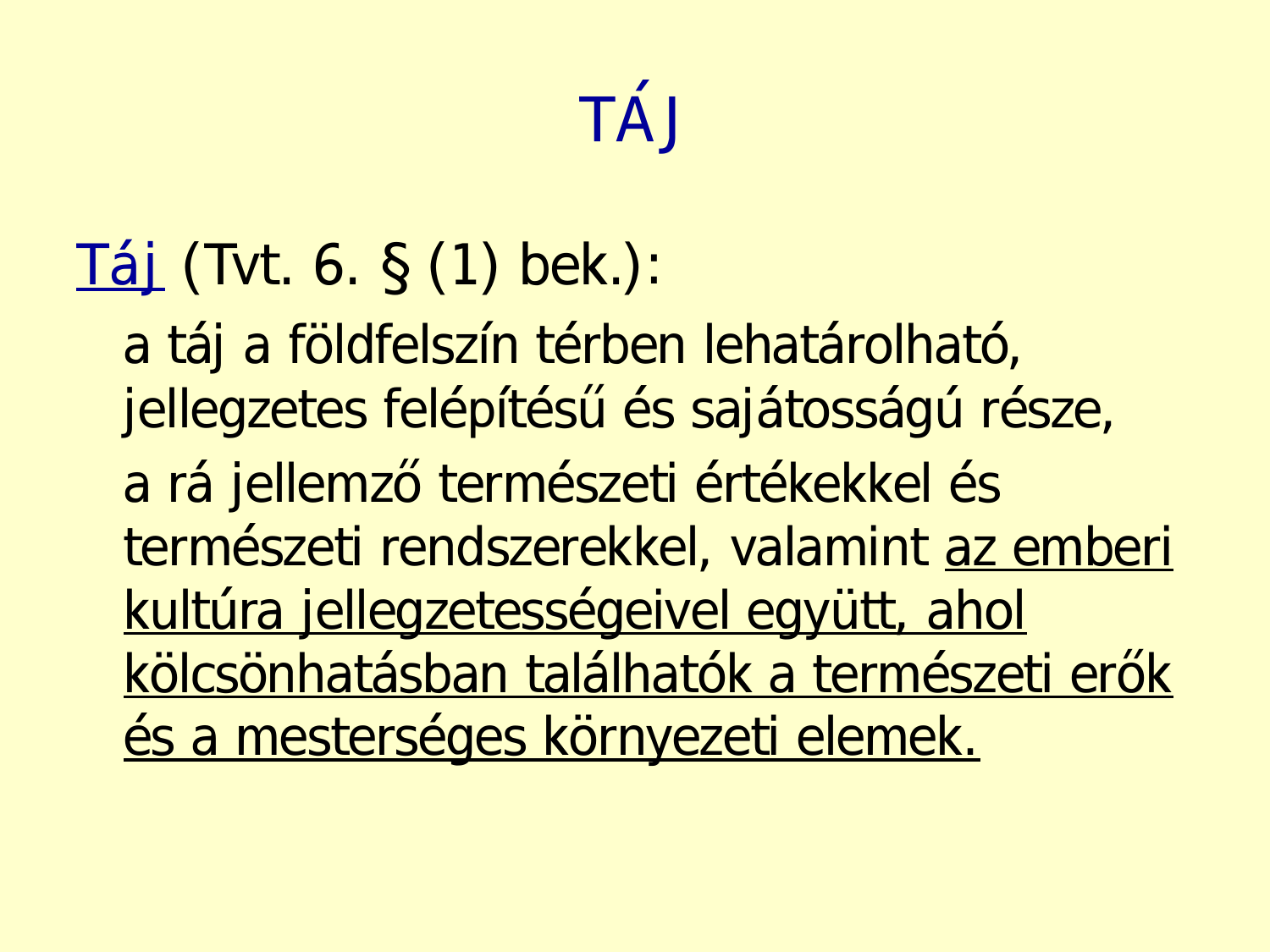

# TÁJ
Táj (Tvt. 6. § (1) bek.):
	a táj a földfelszín térben lehatárolható, jellegzetes felépítésű és sajátosságú része,
	a rá jellemző természeti értékekkel és természeti rendszerekkel, valamint az emberi kultúra jellegzetességeivel együtt, ahol kölcsönhatásban találhatók a természeti erők és a mesterséges környezeti elemek.